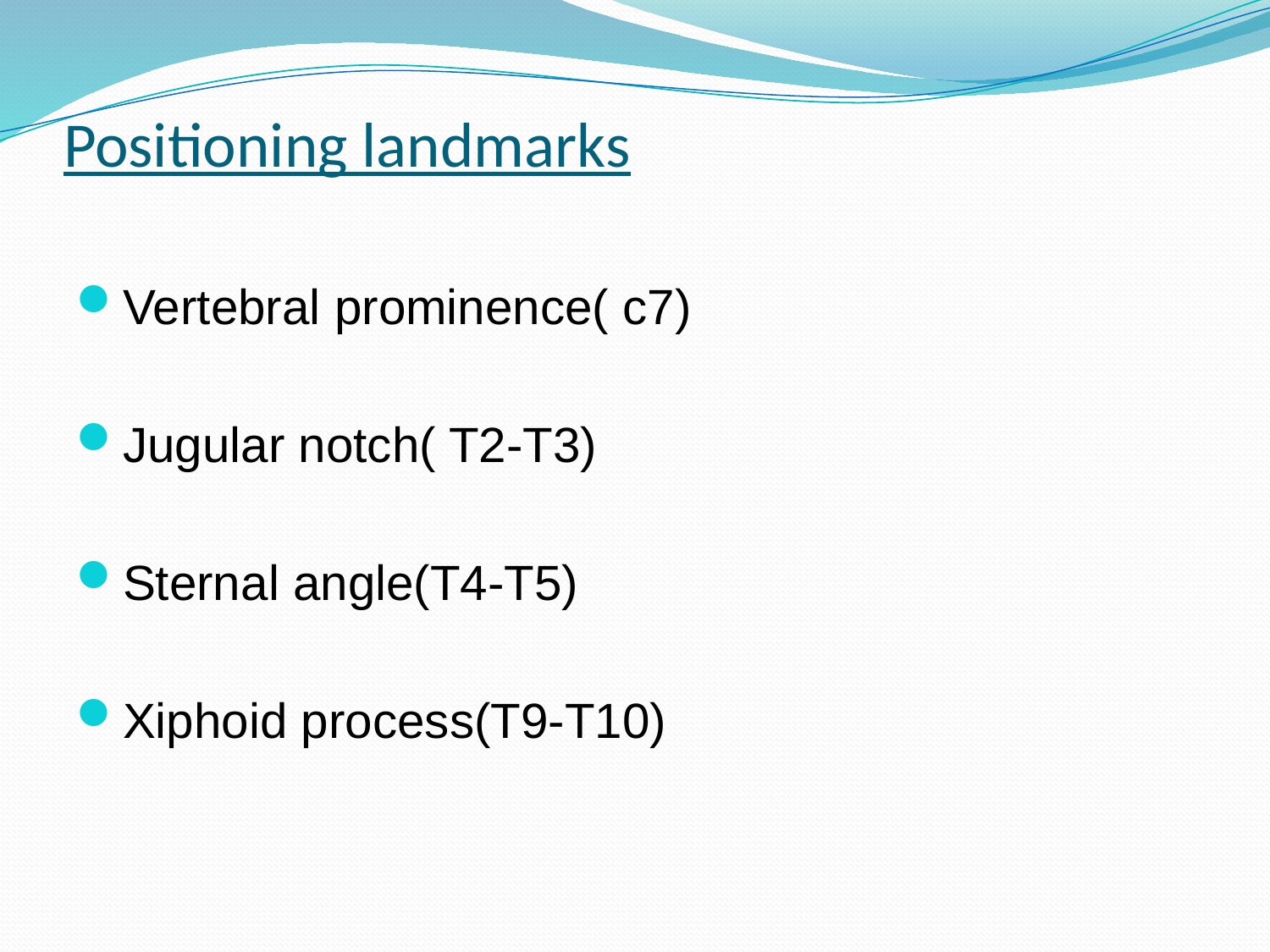

# Positioning landmarks
Vertebral prominence( c7)

Jugular notch( T2-T3)

Sternal angle(T4-T5)

Xiphoid process(T9-T10)